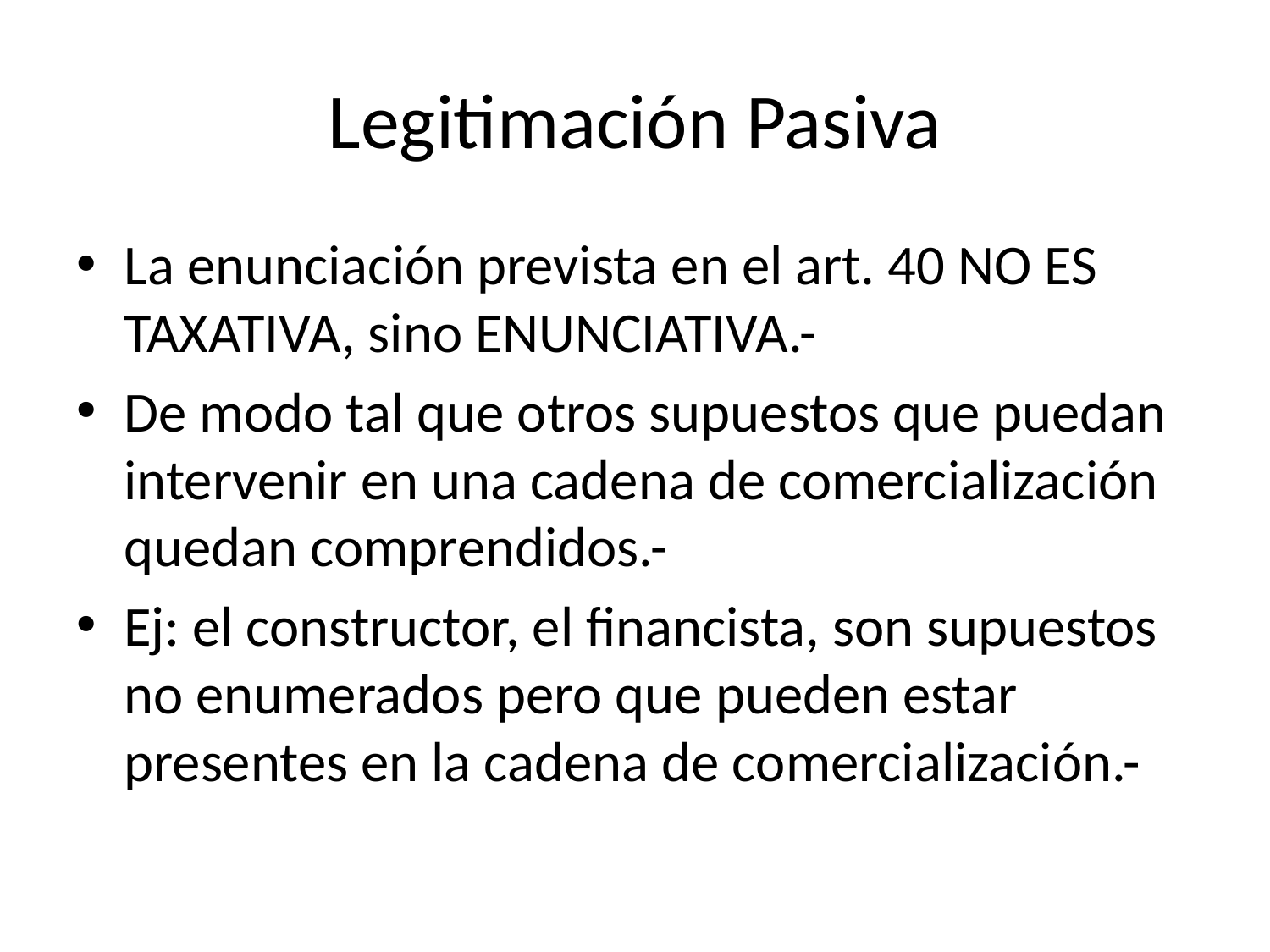

# Legitimación Pasiva
La enunciación prevista en el art. 40 NO ES TAXATIVA, sino ENUNCIATIVA.-
De modo tal que otros supuestos que puedan intervenir en una cadena de comercialización quedan comprendidos.-
Ej: el constructor, el financista, son supuestos no enumerados pero que pueden estar presentes en la cadena de comercialización.-